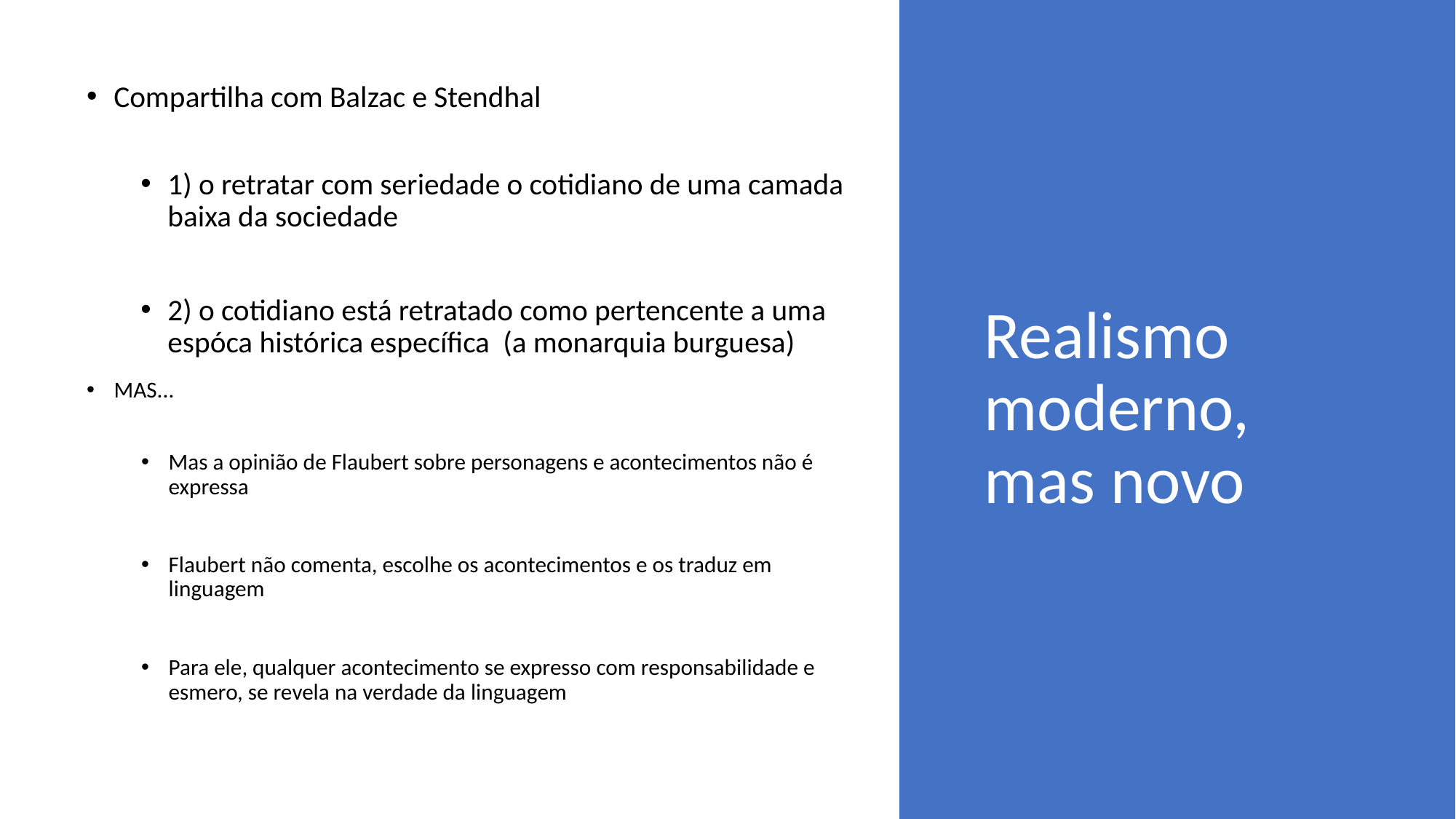

Compartilha com Balzac e Stendhal

1) o retratar com seriedade o cotidiano de uma camada baixa da sociedade

2) o cotidiano está retratado como pertencente a uma espóca histórica específica  (a monarquia burguesa)
# Realismo moderno, mas novo
MAS...

Mas a opinião de Flaubert sobre personagens e acontecimentos não é expressa

Flaubert não comenta, escolhe os acontecimentos e os traduz em linguagem

Para ele, qualquer acontecimento se expresso com responsabilidade e esmero, se revela na verdade da linguagem